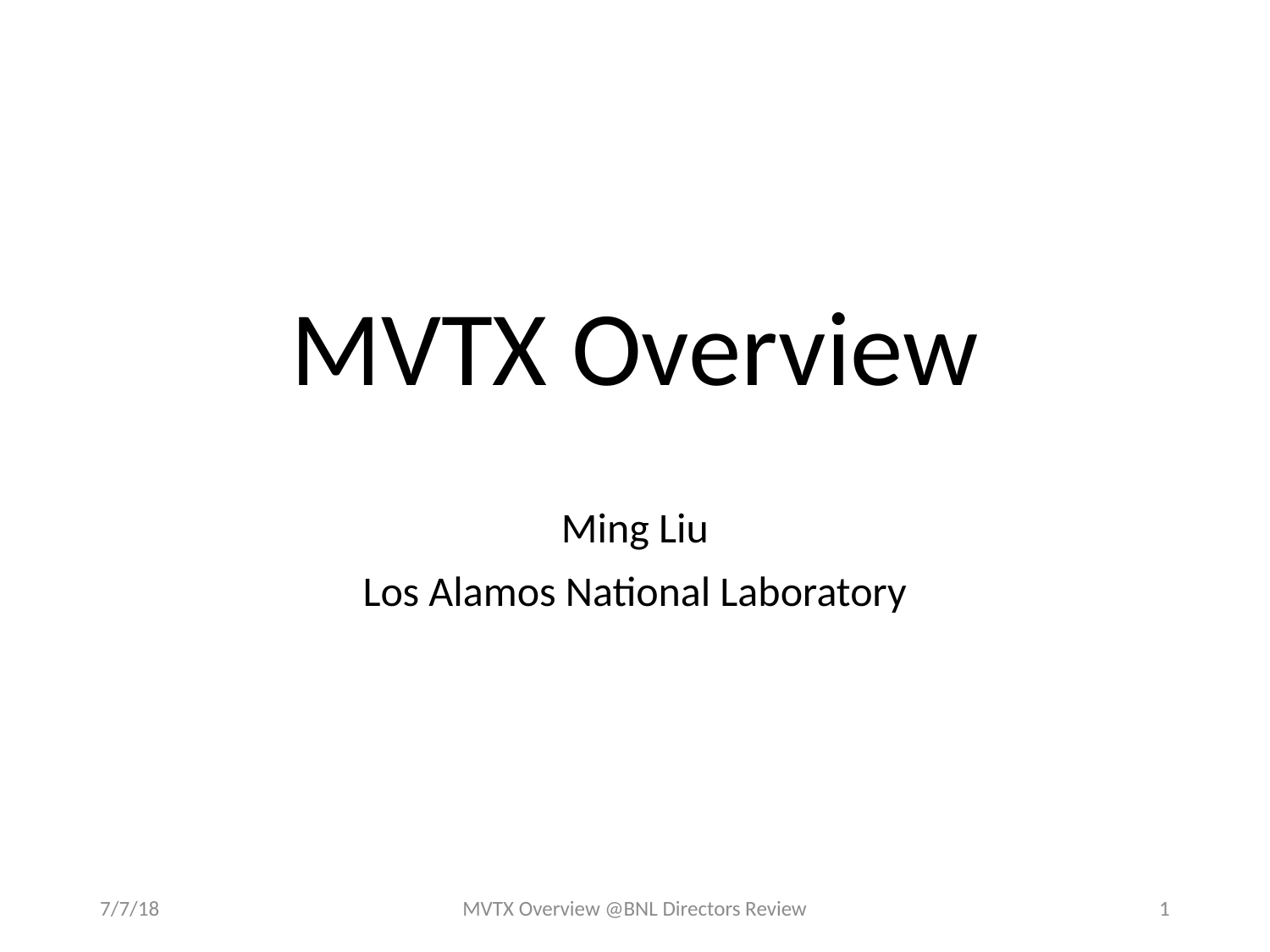

# MVTX Overview
Ming Liu
Los Alamos National Laboratory
7/7/18
MVTX Overview @BNL Directors Review
1